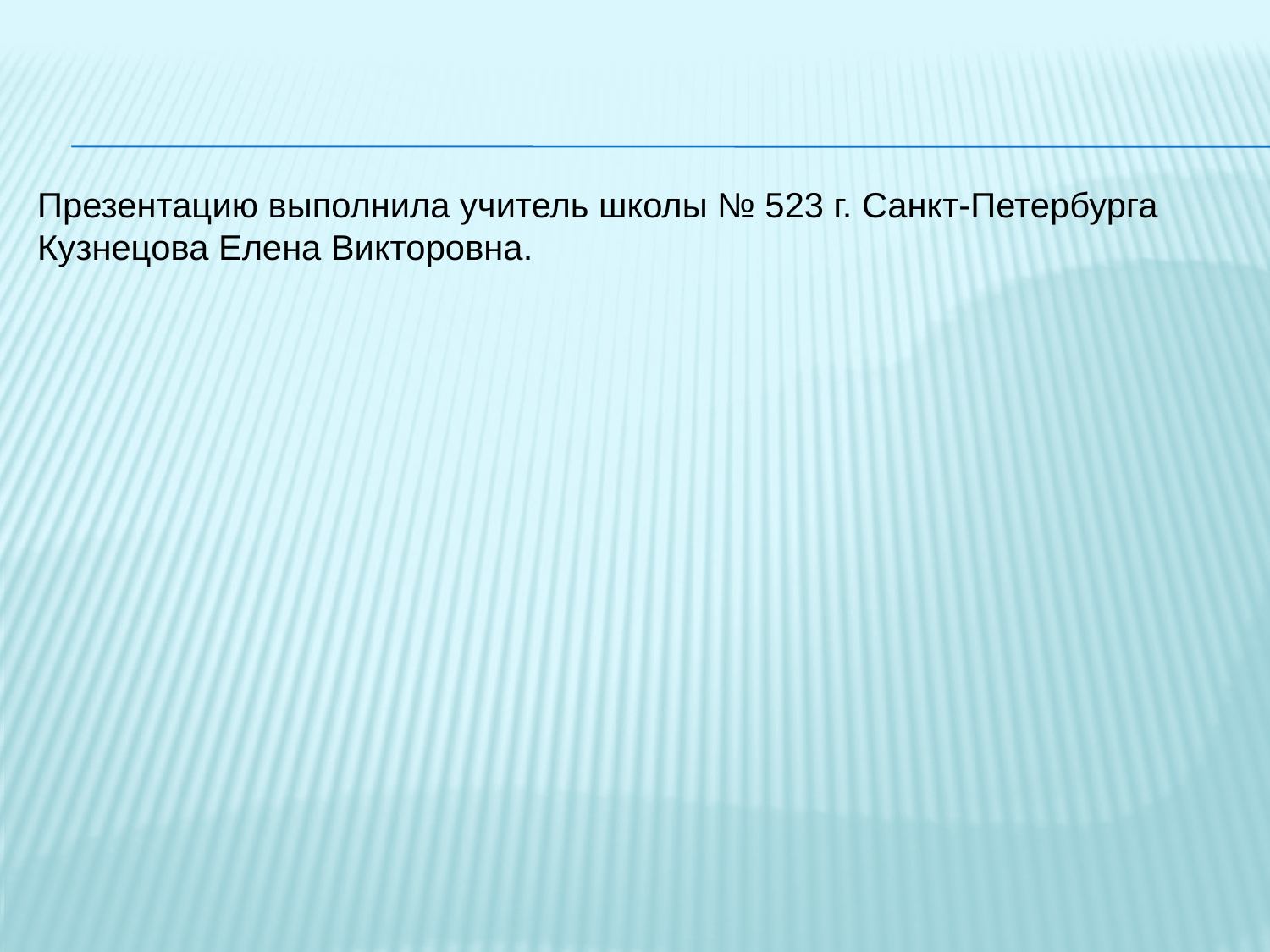

Презентацию выполнила учитель школы № 523 г. Санкт-Петербурга
Кузнецова Елена Викторовна.